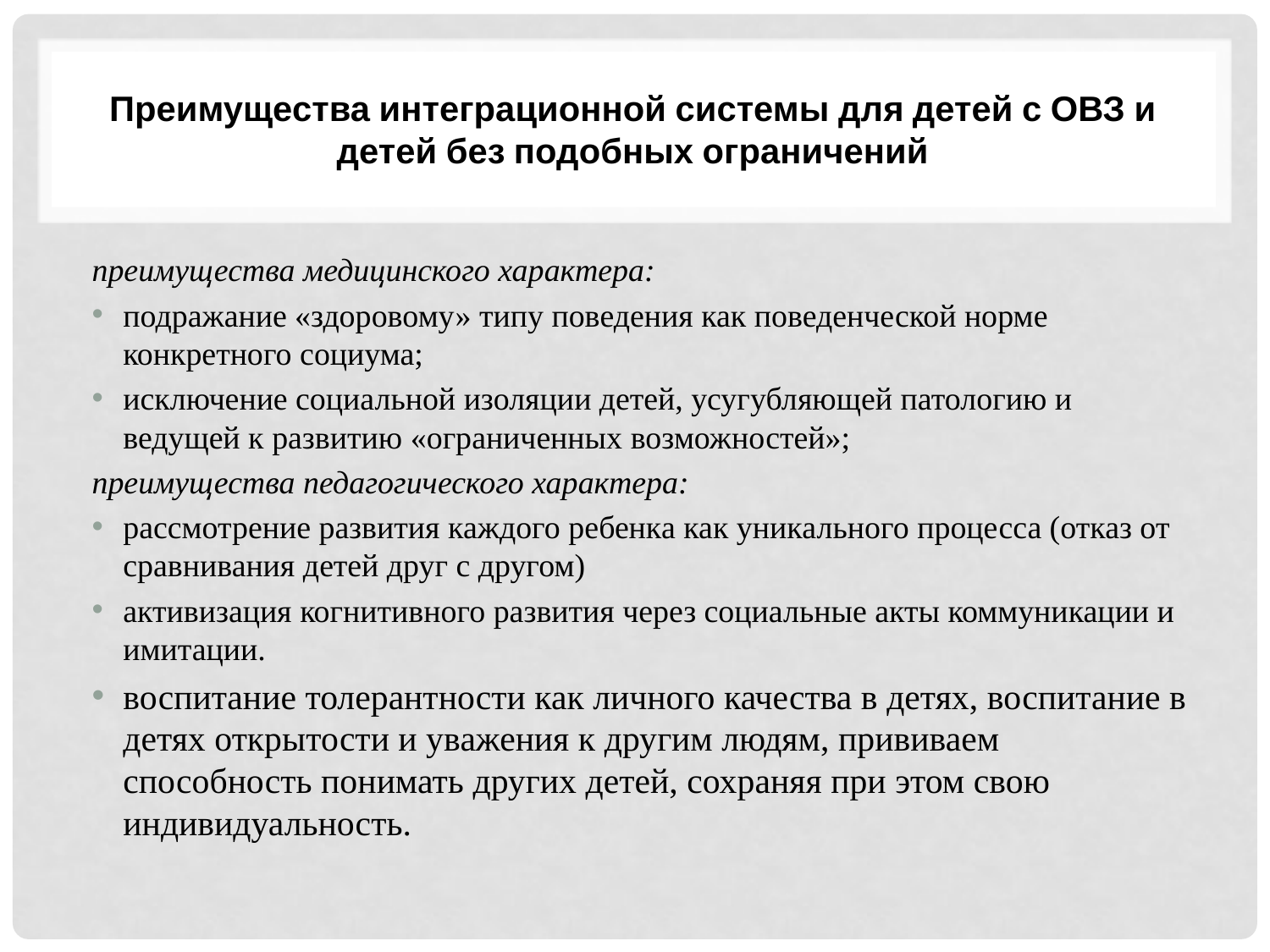

# Преимущества интеграционной системы для детей с ОВЗ и детей без подобных ограничений
преимущества медицинского характера:
подражание «здоровому» типу поведения как поведенческой норме конкретного социума;
исключение социальной изоляции детей, усугубляющей патологию и ведущей к развитию «ограниченных возможностей»;
преимущества педагогического характера:
рассмотрение развития каждого ребенка как уникального процесса (отказ от сравнивания детей друг с другом)
активизация когнитивного развития через социальные акты коммуникации и имитации.
воспитание толерантности как личного качества в детях, воспитание в детях открытости и уважения к другим людям, прививаем способность понимать других детей, сохраняя при этом свою индивидуальность.